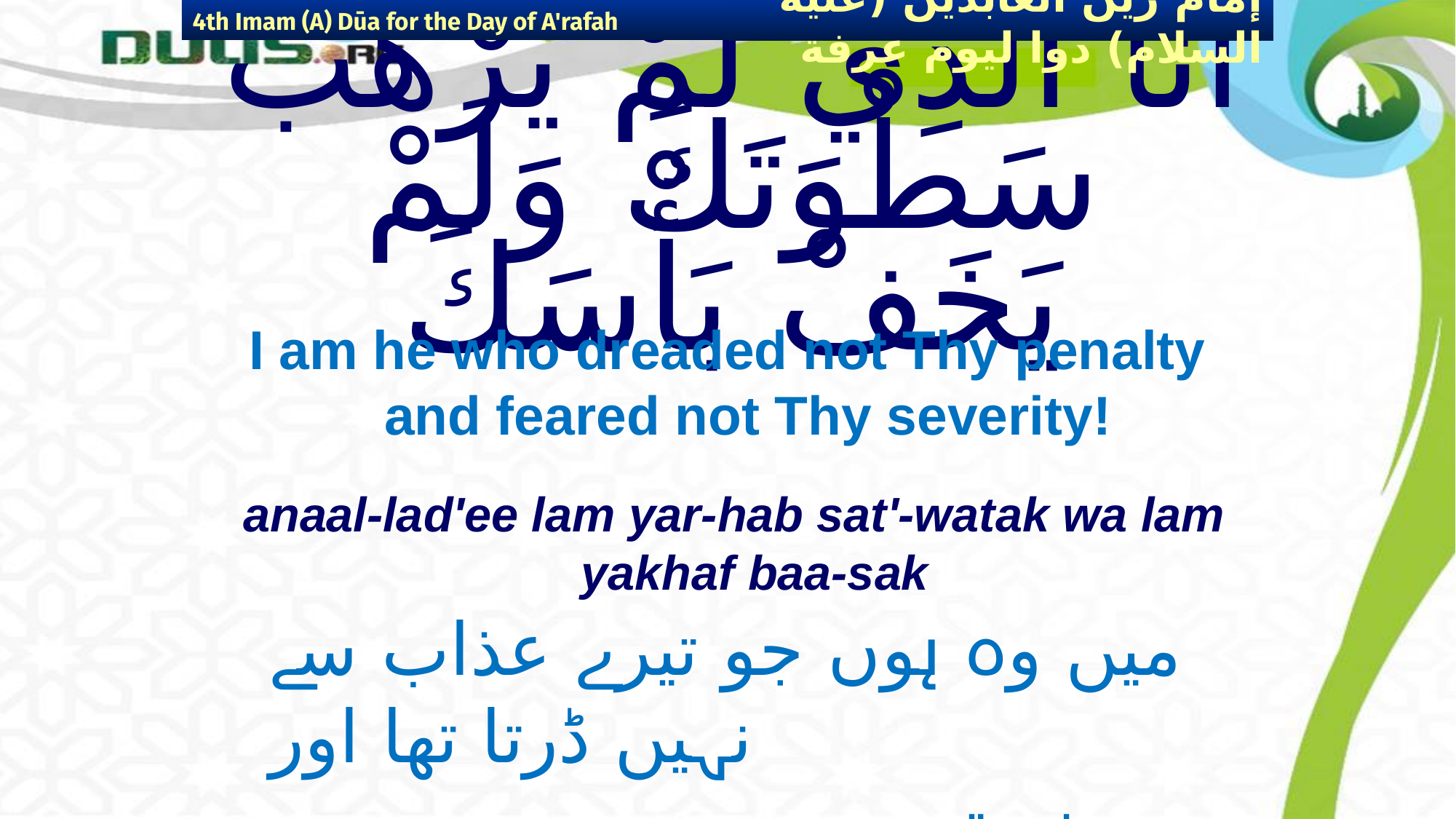

4th Imam (A) Dūa for the Day of A'rafah
إمام زين العابدين (عليه السلام) دوا ليوم عرفة
# أَنَا الَّذِي لَمْ يَرْهَبْ سَطْوَتَكَ وَلَمْ يَخَفْ بَأْسَكَ
I am he who dreaded not Thy penalty and feared not Thy severity!
anaal-lad'ee lam yar-hab sat'-watak wa lam yakhaf baa-sak
میں وہ ہوں جو تیرے عذاب سے نہیں ڈرتا تھا اور
                         نہ تیری سختی سے